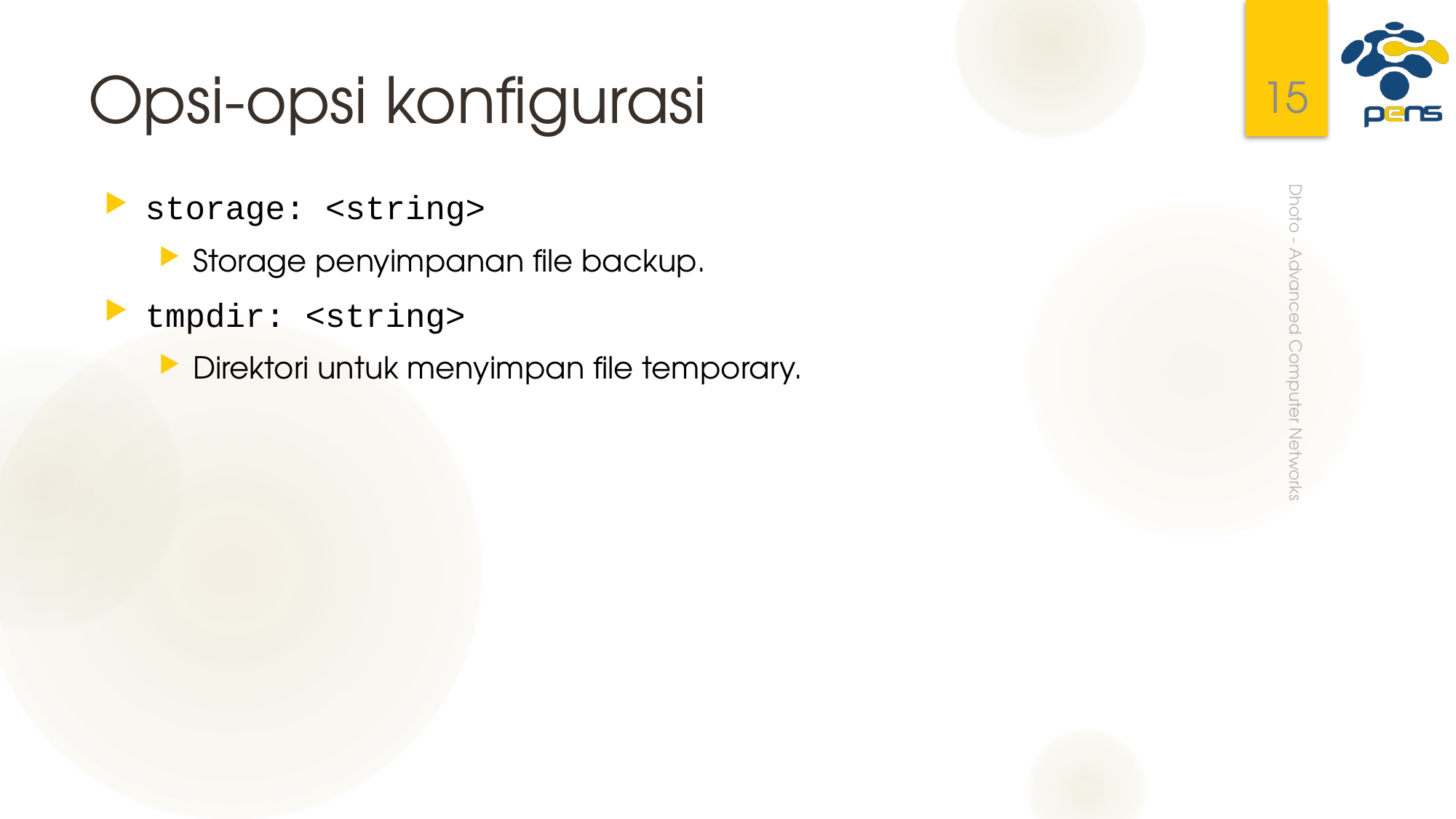

15
# Opsi-opsi konfigurasi
storage: <string>
Storage penyimpanan file backup.
tmpdir: <string>
Direktori untuk menyimpan file temporary.
Dhoto - Advanced Computer Networks